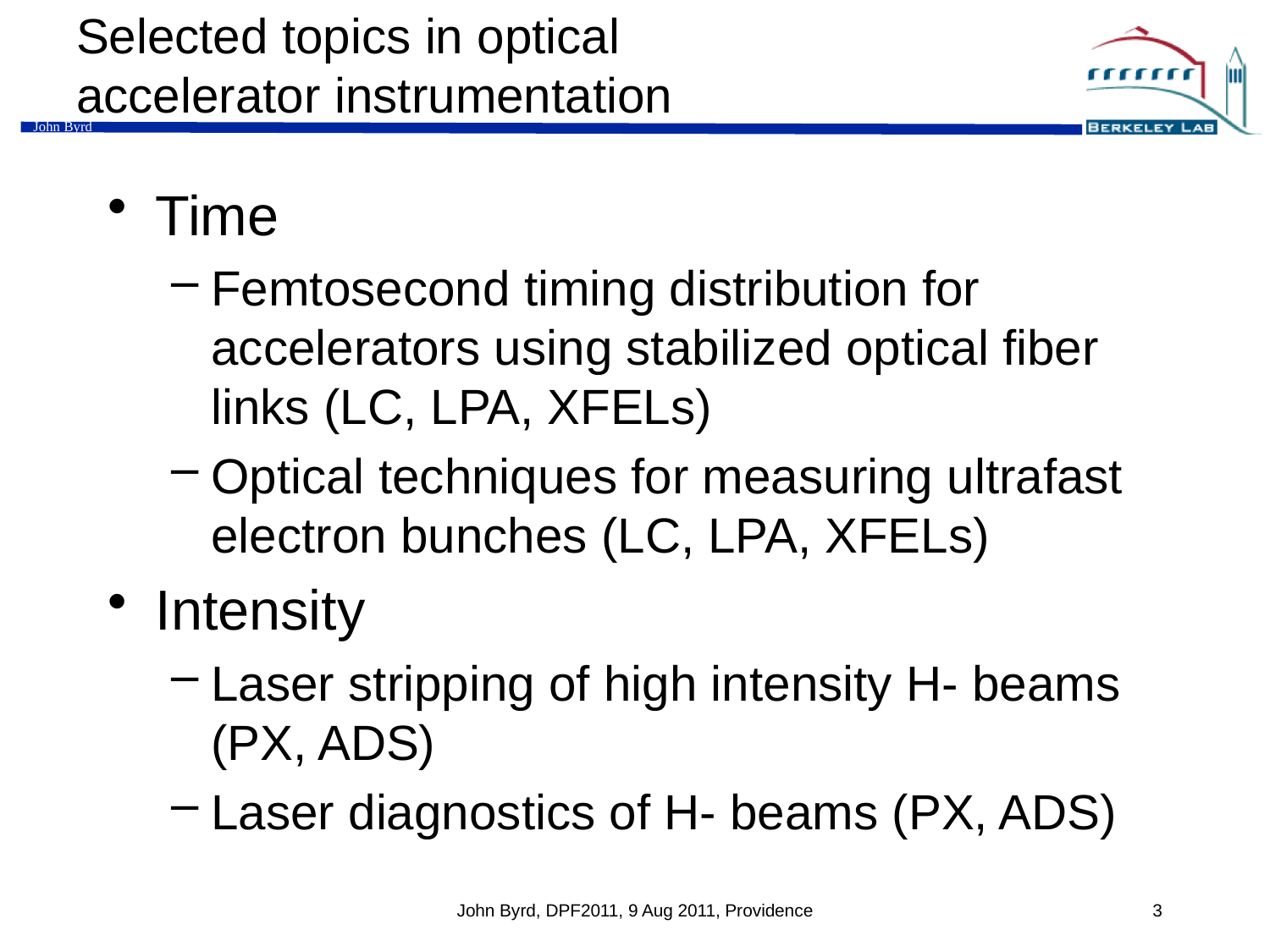

# Selected topics in optical accelerator instrumentation
Time
Femtosecond timing distribution for accelerators using stabilized optical fiber links (LC, LPA, XFELs)
Optical techniques for measuring ultrafast electron bunches (LC, LPA, XFELs)
Intensity
Laser stripping of high intensity H- beams (PX, ADS)
Laser diagnostics of H- beams (PX, ADS)